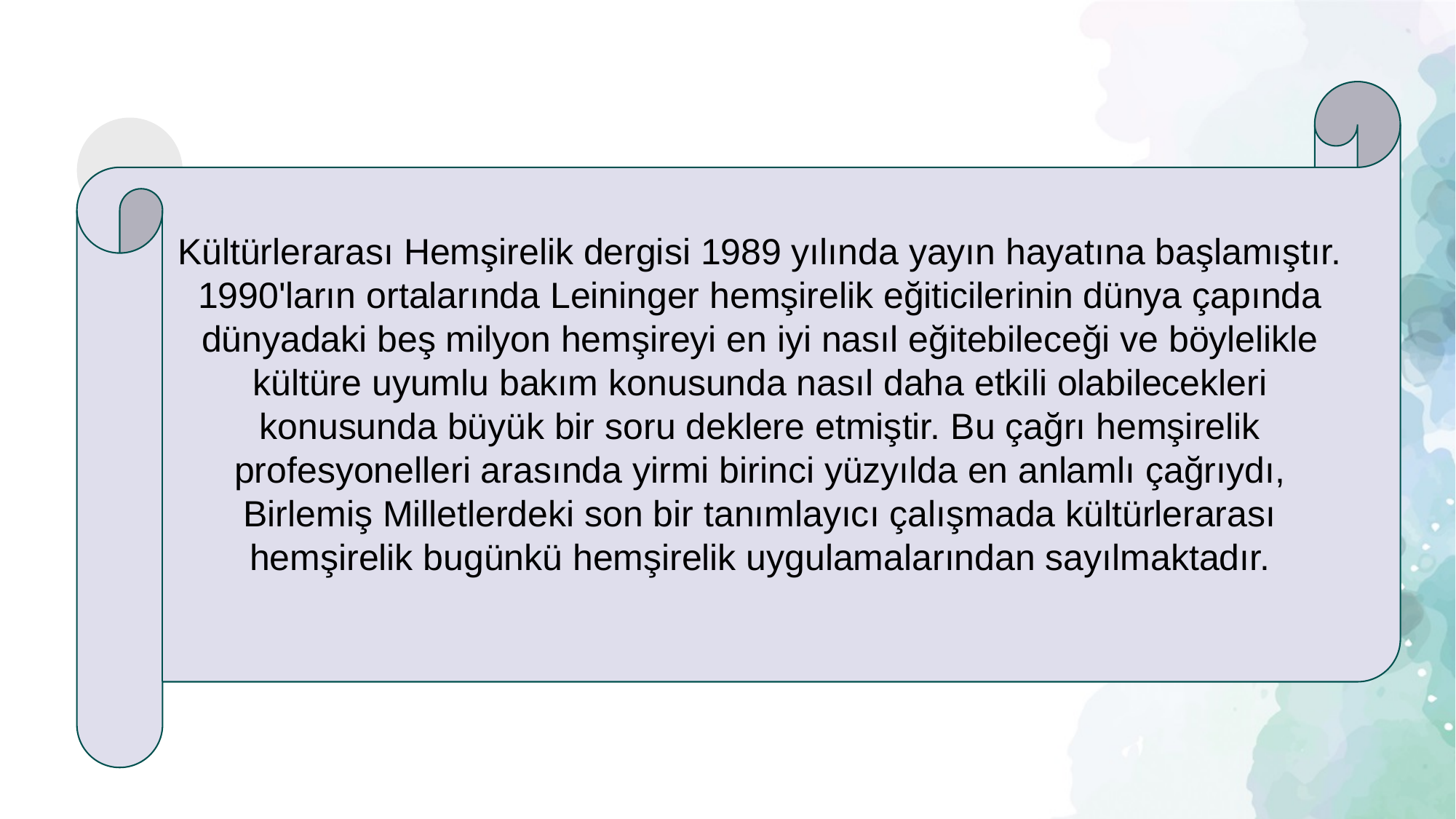

Kültürlerarası Hemşirelik dergisi 1989 yılında yayın hayatına başlamıştır.
1990'ların ortalarında Leininger hemşirelik eğiticilerinin dünya çapında dünyadaki beş milyon hemşireyi en iyi nasıl eğitebileceği ve böylelikle kültüre uyumlu bakım ko­nusunda nasıl daha etkili olabilecekleri konusunda büyük bir soru deklere etmiştir. Bu çağrı hemşirelik profesyonel­leri arasında yirmi birinci yüzyılda en anlamlı çağrıydı, Birlemiş Milletlerdeki son bir tanımlayıcı çalışmada kültürlerarası hemşirelik bugünkü hemşirelik uygulama­larından sayılmaktadır.